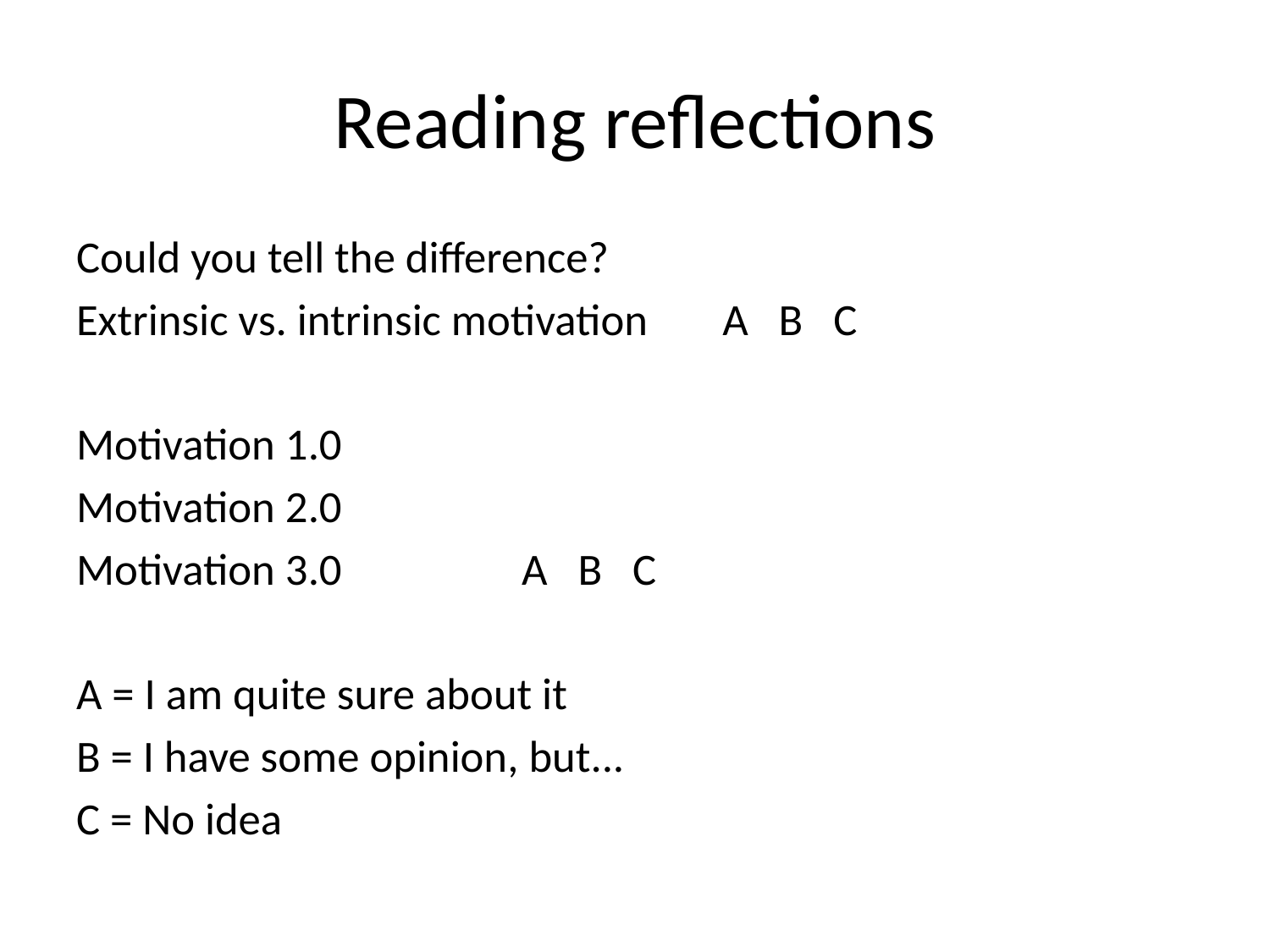

# Reading reflections
Could you tell the difference?
Extrinsic vs. intrinsic motivation			A   B   C

Motivation 1.0
Motivation 2.0
Motivation 3.0				 	A   B   C

A = I am quite sure about it
B = I have some opinion, but...
C = No idea